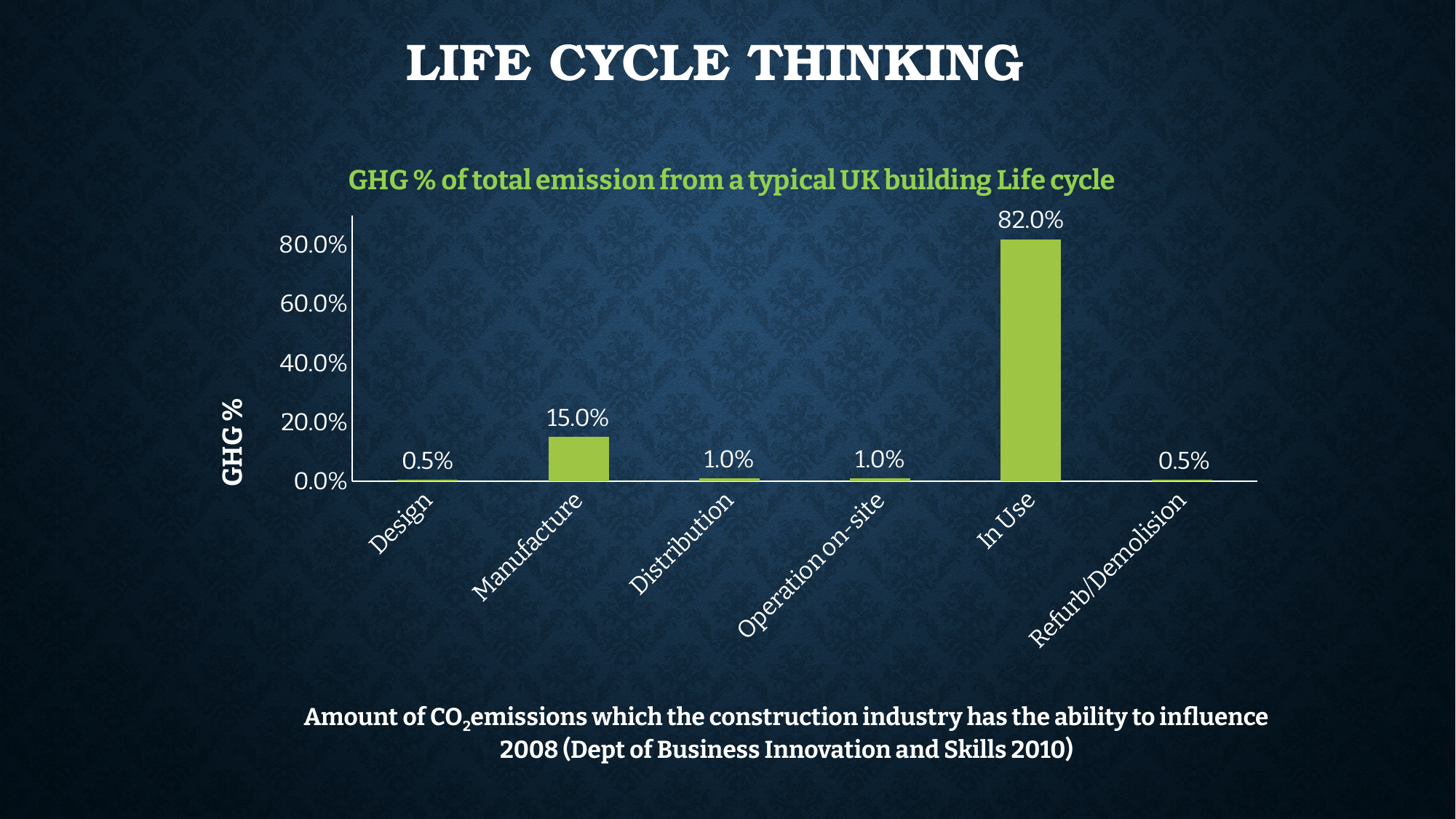

# Life Cycle Thinking

### Chart: GHG % of total emission from a typical UK building Life cycle

| Category | %of total |
|---|---|
| Design | 0.005000000000000027 |
| Manufacture | 0.15000000000000024 |
| Distribution | 0.01000000000000005 |
| Operation on-site | 0.01000000000000005 |
| In Use | 0.8200000000000006 |
| Refurb/Demolision | 0.005000000000000027 |
Amount of CO2emissions which the construction industry has the ability to influence 2008 (Dept of Business Innovation and Skills 2010)